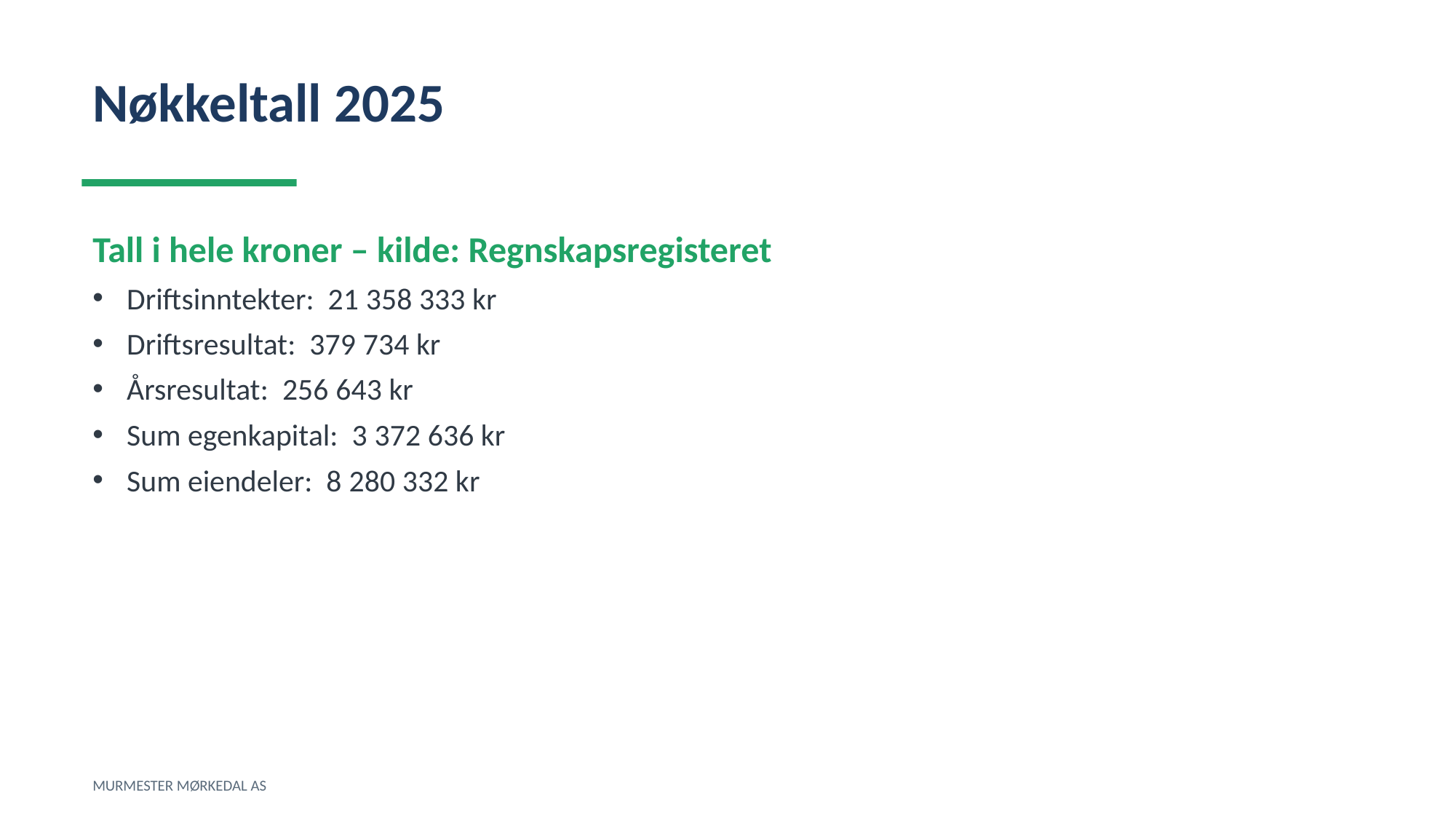

Nøkkeltall 2025

Tall i hele kroner – kilde: Regnskapsregisteret
Driftsinntekter:  21 358 333 kr
Driftsresultat:  379 734 kr
Årsresultat:  256 643 kr
Sum egenkapital:  3 372 636 kr
Sum eiendeler:  8 280 332 kr
MURMESTER MØRKEDAL AS